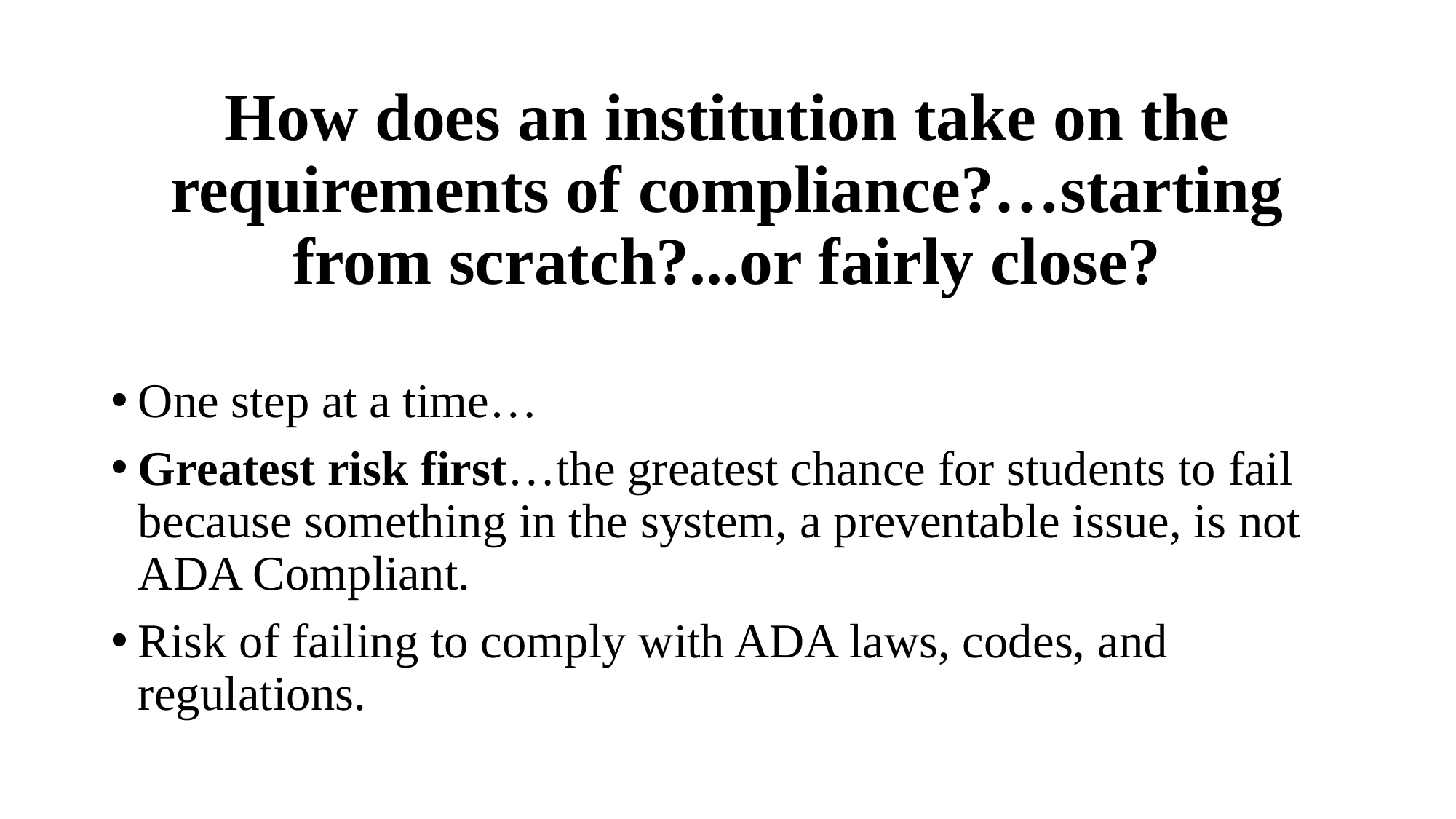

# How does an institution take on the requirements of compliance?…starting from scratch?...or fairly close?
One step at a time…
Greatest risk first…the greatest chance for students to fail because something in the system, a preventable issue, is not ADA Compliant.
Risk of failing to comply with ADA laws, codes, and regulations.